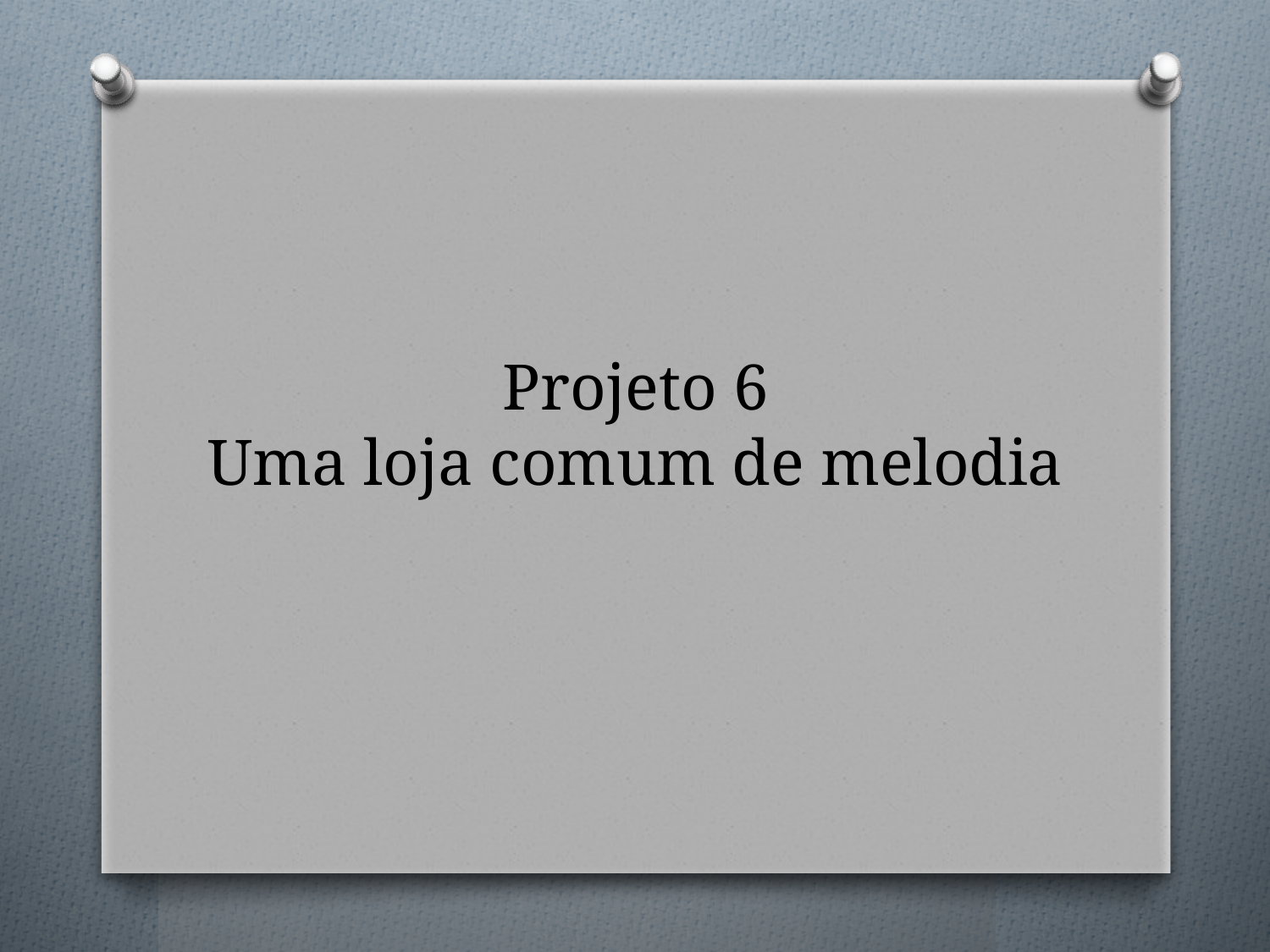

# Projeto 6 Uma loja comum de melodia